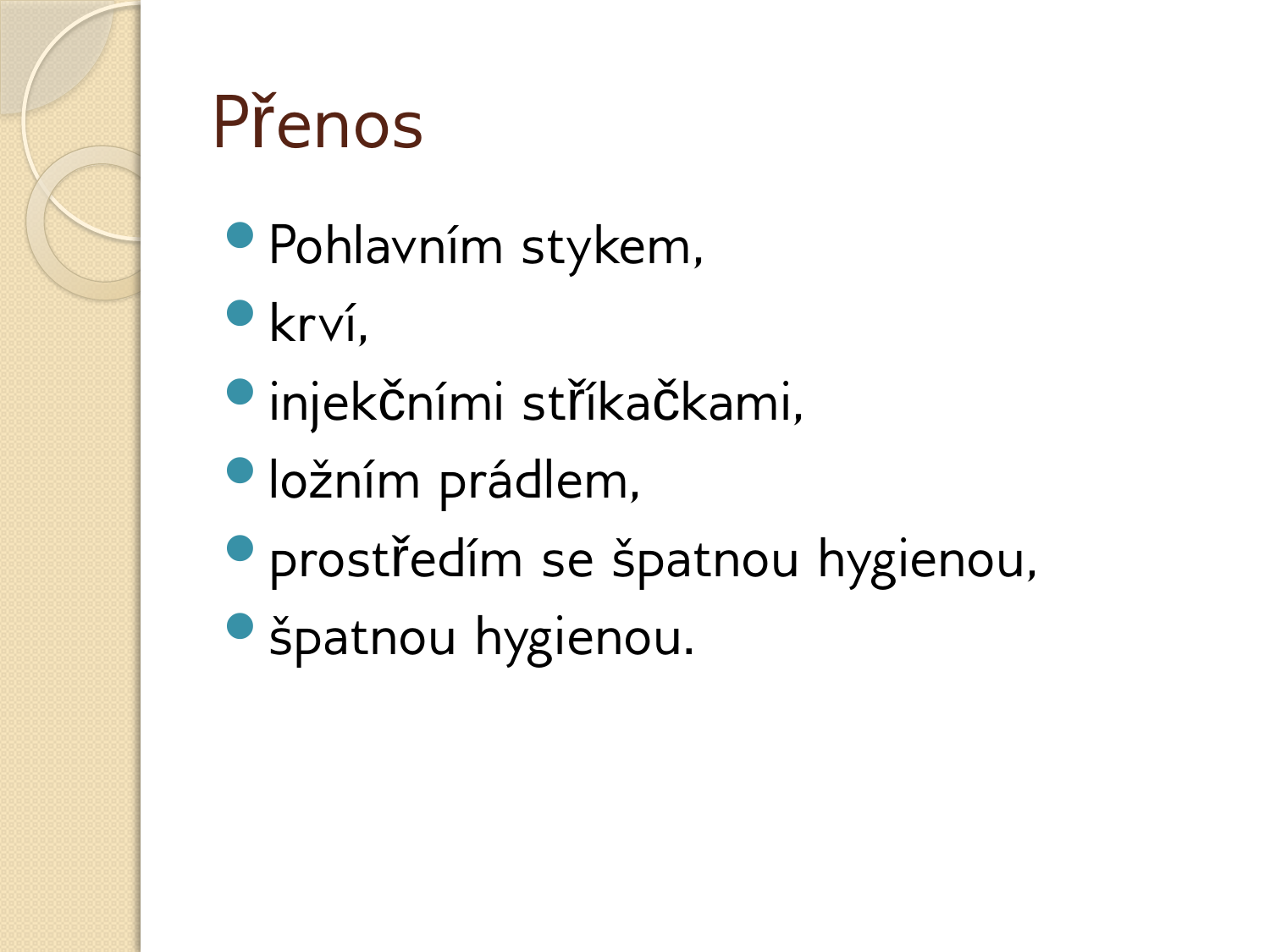

# Přenos
Pohlavním stykem,
krví,
injekčními stříkačkami,
ložním prádlem,
prostředím se špatnou hygienou,
špatnou hygienou.